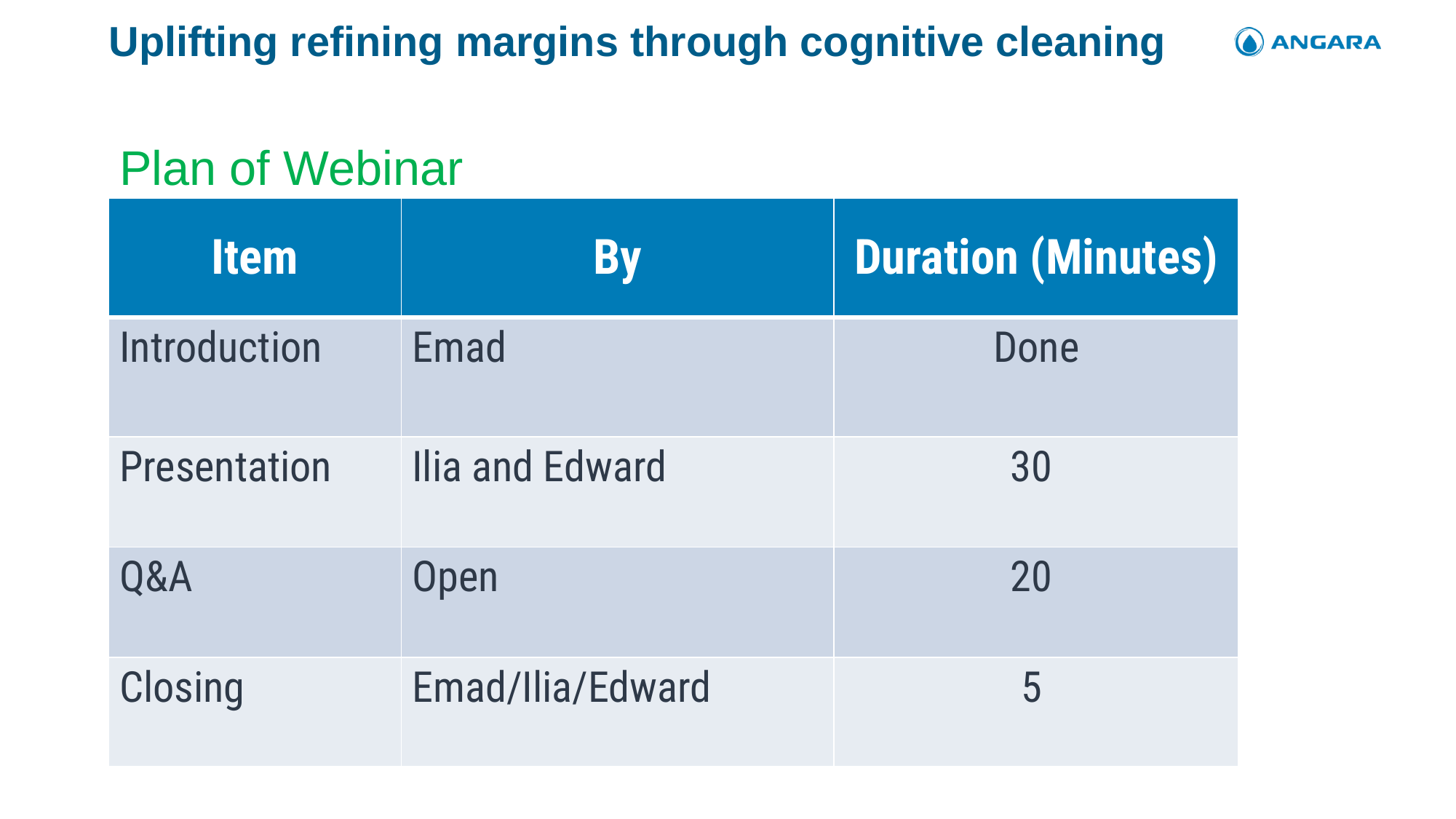

# Uplifting refining margins through cognitive cleaning
Plan of Webinar
| Item | By | Duration (Minutes) |
| --- | --- | --- |
| Introduction | Emad | Done |
| Presentation | Ilia and Edward | 30 |
| Q&A | Open | 20 |
| Closing | Emad/Ilia/Edward | 5 |